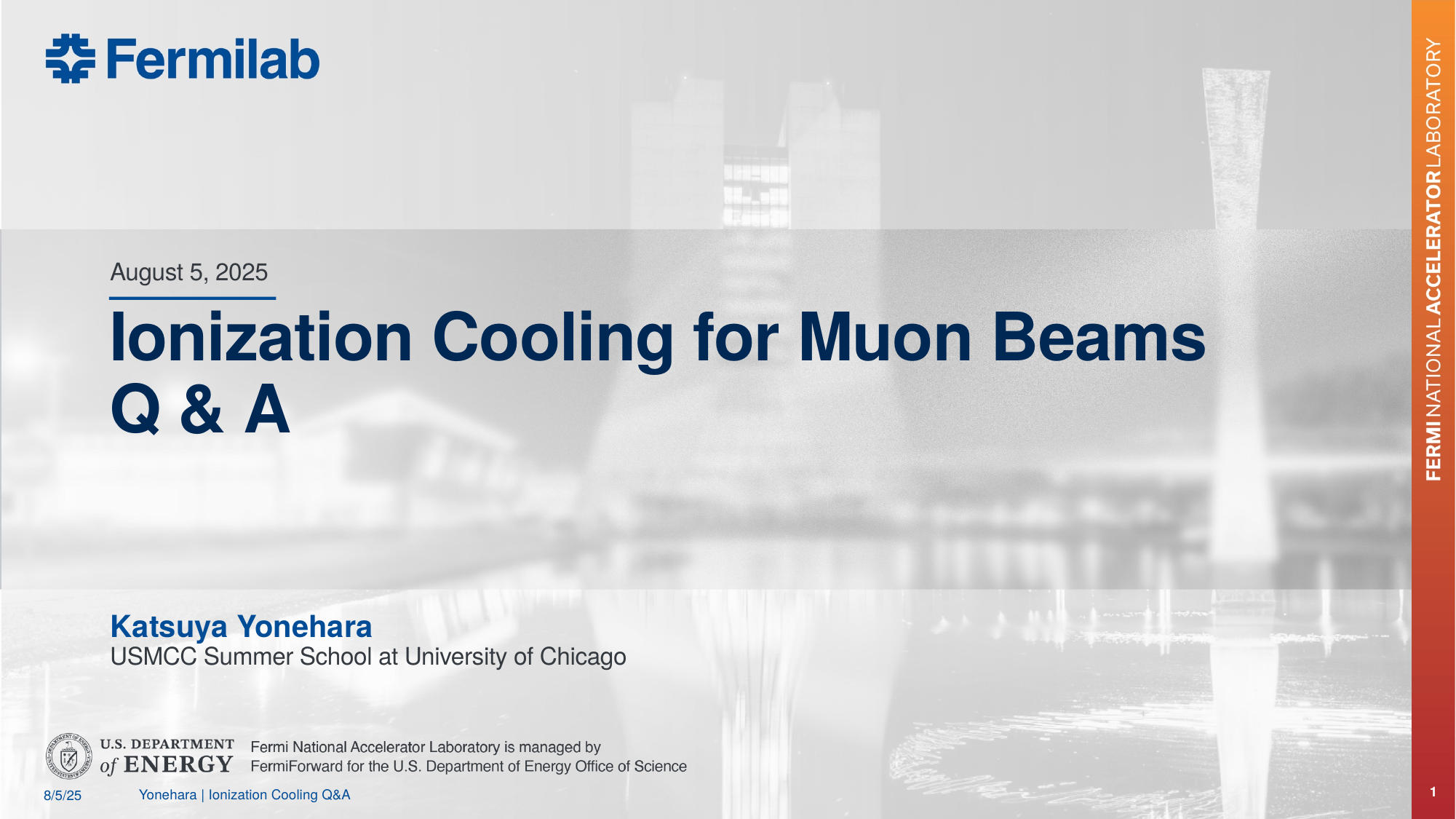

August 5, 2025
# Ionization Cooling for Muon Beams Q & A
Katsuya Yonehara
USMCC Summer School at University of Chicago
Yonehara | Ionization Cooling Q&A
1
8/5/25